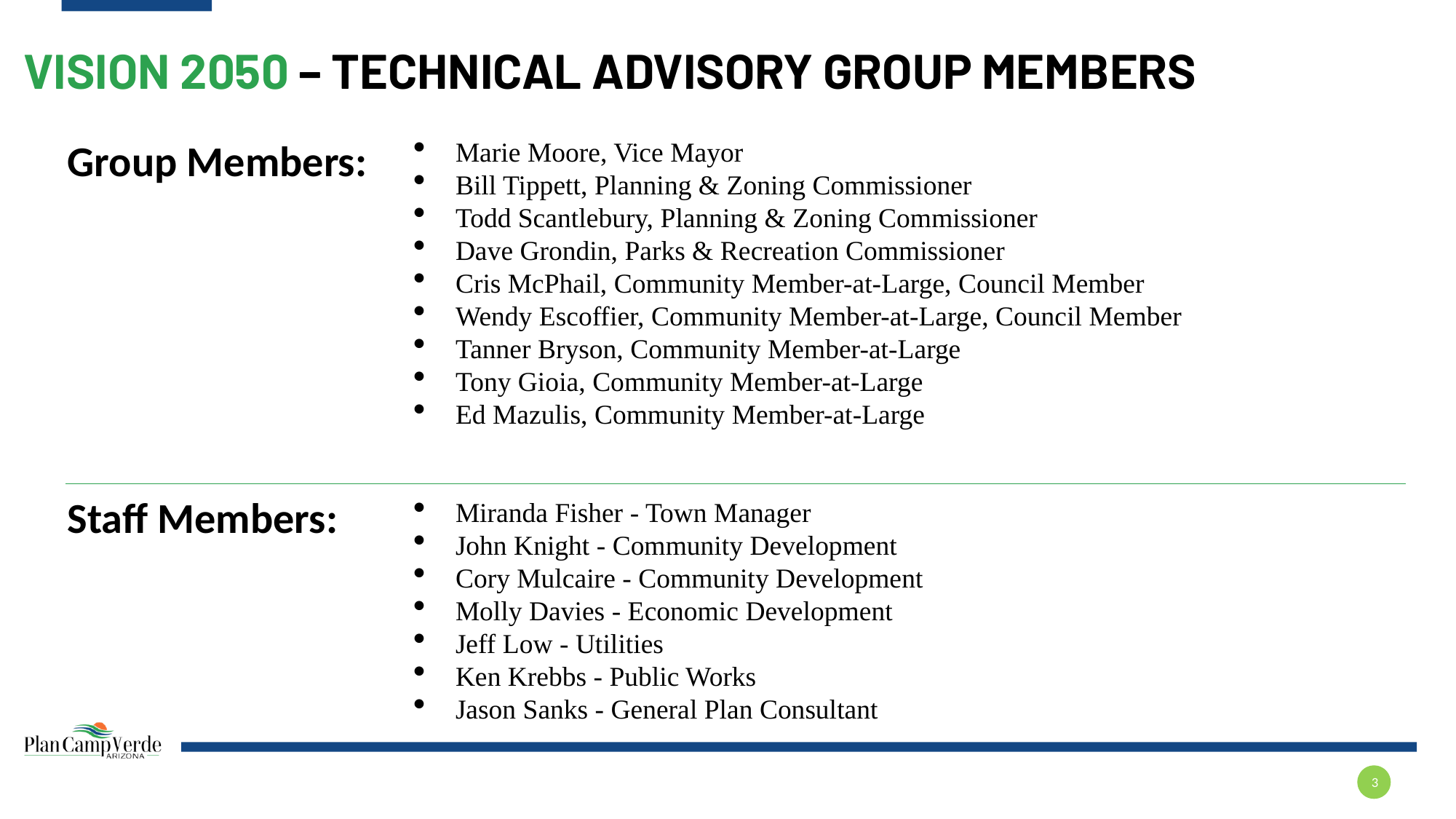

Vision 2050 – Technical advisory group members
Group Members:

Staff Members:
Marie Moore, Vice Mayor
Bill Tippett, Planning & Zoning Commissioner
Todd Scantlebury, Planning & Zoning Commissioner
Dave Grondin, Parks & Recreation Commissioner
Cris McPhail, Community Member-at-Large, Council Member
Wendy Escoffier, Community Member-at-Large, Council Member
Tanner Bryson, Community Member-at-Large
Tony Gioia, Community Member-at-Large
Ed Mazulis, Community Member-at-Large

Miranda Fisher - Town Manager
John Knight - Community Development
Cory Mulcaire - Community Development
Molly Davies - Economic Development
Jeff Low - Utilities
Ken Krebbs - Public Works
Jason Sanks - General Plan Consultant
3